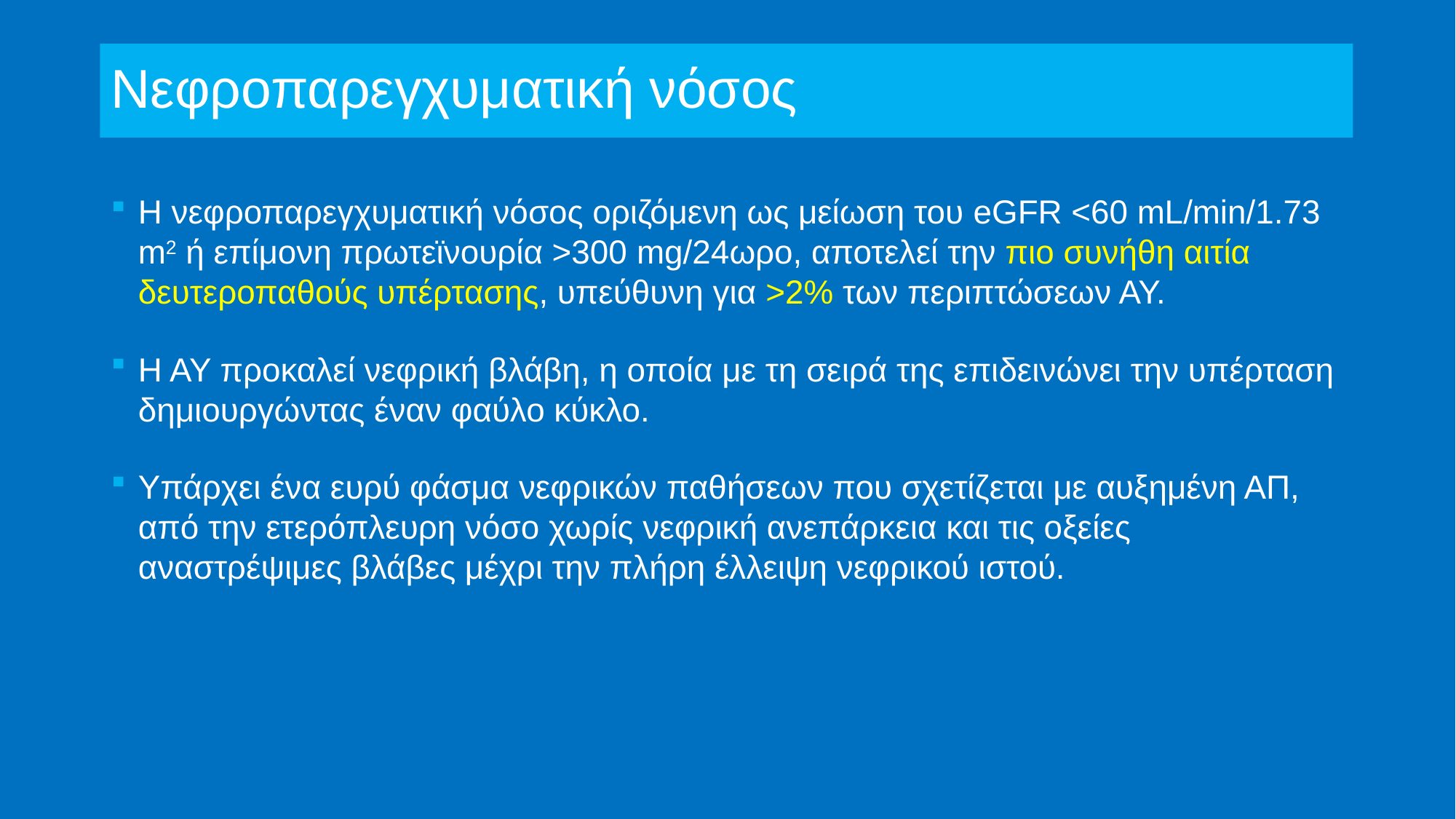

# Νεφροπαρεγχυματική νόσος
Η νεφροπαρεγχυματική νόσος οριζόμενη ως μείωση του eGFR <60 mL/min/1.73 m2 ή επίμονη πρωτεϊνουρία >300 mg/24ωρο, αποτελεί την πιο συνήθη αιτία δευτεροπαθούς υπέρτασης, υπεύθυνη για >2% των περιπτώσεων ΑΥ.

Η ΑΥ προκαλεί νεφρική βλάβη, η οποία με τη σειρά της επιδεινώνει την υπέρταση δημιουργώντας έναν φαύλο κύκλο.

Υπάρχει ένα ευρύ φάσμα νεφρικών παθήσεων που σχετίζεται με αυξημένη ΑΠ, από την ετερόπλευρη νόσο χωρίς νεφρική ανεπάρκεια και τις οξείες αναστρέψιμες βλάβες μέχρι την πλήρη έλλειψη νεφρικού ιστού.